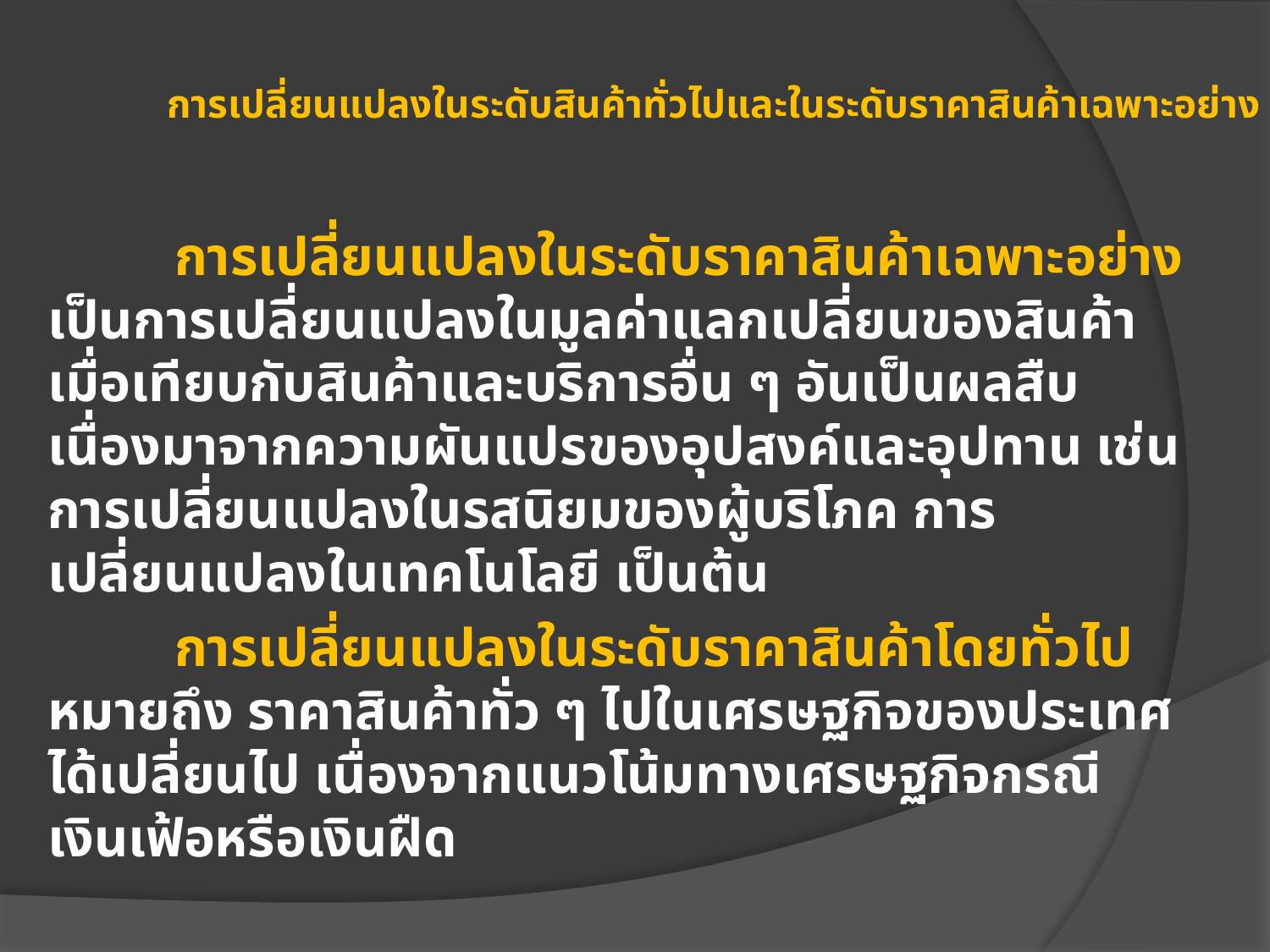

# การเปลี่ยนแปลงในระดับสินค้าทั่วไปและในระดับราคาสินค้าเฉพาะอย่าง
	การเปลี่ยนแปลงในระดับราคาสินค้าเฉพาะอย่าง เป็นการเปลี่ยนแปลงในมูลค่าแลกเปลี่ยนของสินค้าเมื่อเทียบกับสินค้าและบริการอื่น ๆ อันเป็นผลสืบเนื่องมาจากความผันแปรของอุปสงค์และอุปทาน เช่น การเปลี่ยนแปลงในรสนิยมของผู้บริโภค การเปลี่ยนแปลงในเทคโนโลยี เป็นต้น
	การเปลี่ยนแปลงในระดับราคาสินค้าโดยทั่วไป หมายถึง ราคาสินค้าทั่ว ๆ ไปในเศรษฐกิจของประเทศได้เปลี่ยนไป เนื่องจากแนวโน้มทางเศรษฐกิจกรณีเงินเฟ้อหรือเงินฝืด